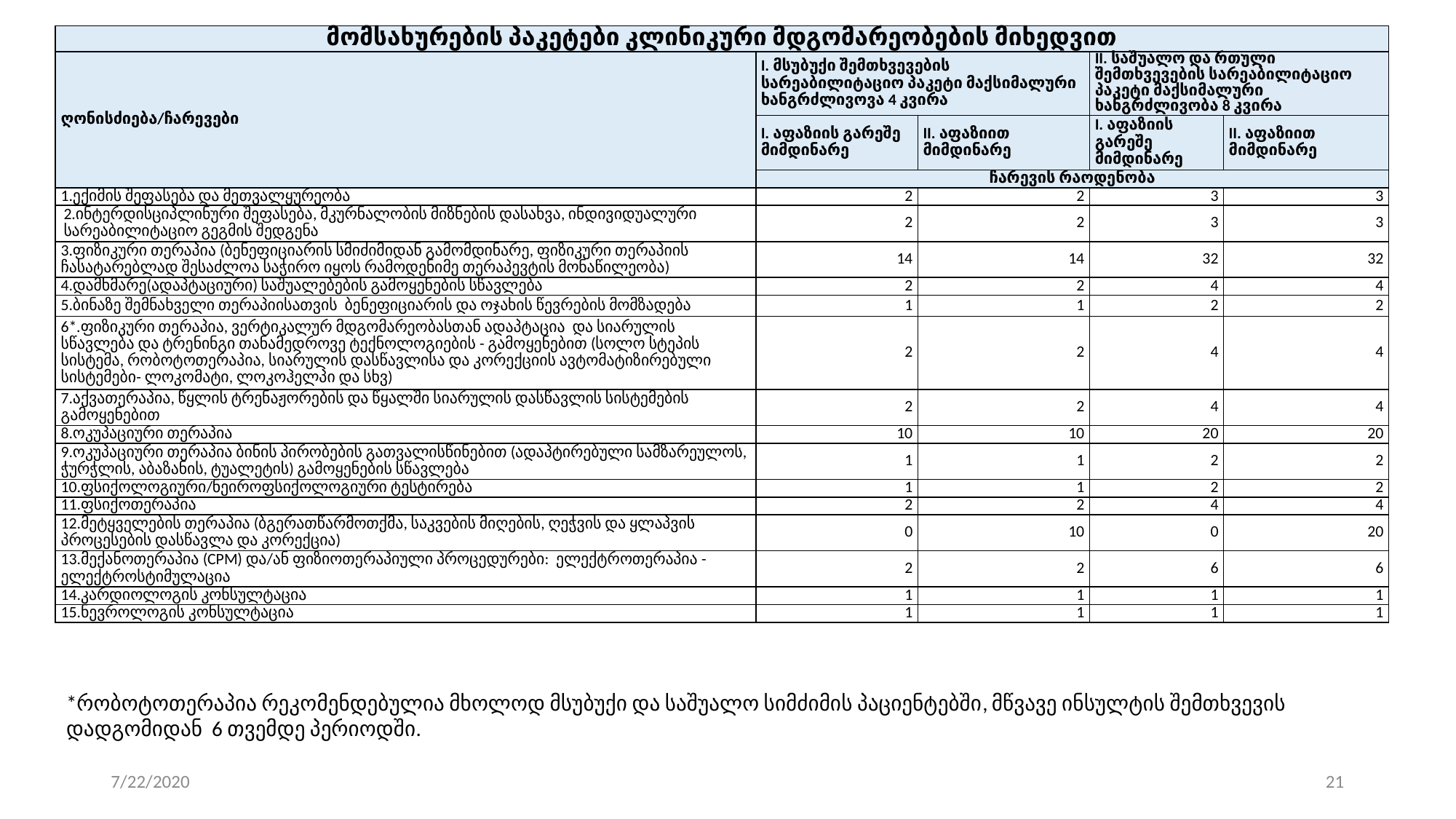

| მომსახურების პაკეტები კლინიკური მდგომარეობების მიხედვით |  |  |  |  |
| --- | --- | --- | --- | --- |
| ღონისძიება/ჩარევები | I. მსუბუქი შემთხვევების სარეაბილიტაციო პაკეტი მაქსიმალური ხანგრძლივოვა 4 კვირა |  | II. საშუალო და რთული შემთხვევების სარეაბილიტაციო პაკეტი მაქსიმალური ხანგრძლივობა 8 კვირა |  |
|  | I. აფაზიის გარეშე მიმდინარე | II. აფაზიით მიმდინარე | I. აფაზიის გარეშე მიმდინარე | II. აფაზიით მიმდინარე |
|  | ჩარევის რაოდენობა |  |  |  |
| 1.ექიმის შეფასება და მეთვალყურეობა | 2 | 2 | 3 | 3 |
| 2.ინტერდისციპლინური შეფასება, მკურნალობის მიზნების დასახვა, ინდივიდუალური სარეაბილიტაციო გეგმის შედგენა | 2 | 2 | 3 | 3 |
| 3.ფიზიკური თერაპია (ბენეფიციარის სმიძიმიდან გამომდინარე, ფიზიკური თერაპიის ჩასატარებლად შესაძლოა საჭირო იყოს რამოდენიმე თერაპევტის მონაწილეობა) | 14 | 14 | 32 | 32 |
| 4.დამხმარე(ადაპტაციური) საშუალებების გამოყენების სწავლება | 2 | 2 | 4 | 4 |
| 5.ბინაზე შემნახველი თერაპიისათვის ბენეფიციარის და ოჯახის წევრების მომზადება | 1 | 1 | 2 | 2 |
| 6\*.ფიზიკური თერაპია, ვერტიკალურ მდგომარეობასთან ადაპტაცია და სიარულის სწავლება და ტრენინგი თანამედროვე ტექნოლოგიების - გამოყენებით (სოლო სტეპის სისტემა, რობოტოთერაპია, სიარულის დასწავლისა და კორექციის ავტომატიზირებული სისტემები- ლოკომატი, ლოკოჰელპი და სხვ) | 2 | 2 | 4 | 4 |
| 7.აქვათერაპია, წყლის ტრენაჟორების და წყალში სიარულის დასწავლის სისტემების გამოყენებით | 2 | 2 | 4 | 4 |
| 8.ოკუპაციური თერაპია | 10 | 10 | 20 | 20 |
| 9.ოკუპაციური თერაპია ბინის პირობების გათვალისწინებით (ადაპტირებული სამზარეულოს, ჭურჭლის, აბაზანის, ტუალეტის) გამოყენების სწავლება | 1 | 1 | 2 | 2 |
| 10.ფსიქოლოგიური/ნეიროფსიქოლოგიური ტესტირება | 1 | 1 | 2 | 2 |
| 11.ფსიქოთერაპია | 2 | 2 | 4 | 4 |
| 12.მეტყველების თერაპია (ბგერათწარმოთქმა, საკვების მიღების, ღეჭვის და ყლაპვის პროცესების დასწავლა და კორექცია) | 0 | 10 | 0 | 20 |
| 13.მექანოთერაპია (CPM) და/ან ფიზიოთერაპიული პროცედურები: ელექტროთერაპია - ელექტროსტიმულაცია | 2 | 2 | 6 | 6 |
| 14.კარდიოლოგის კონსულტაცია | 1 | 1 | 1 | 1 |
| 15.ნევროლოგის კონსულტაცია | 1 | 1 | 1 | 1 |
*რობოტოთერაპია რეკომენდებულია მხოლოდ მსუბუქი და საშუალო სიმძიმის პაციენტებში, მწვავე ინსულტის შემთხვევის დადგომიდან  6 თვემდე პერიოდში.
7/22/2020
21